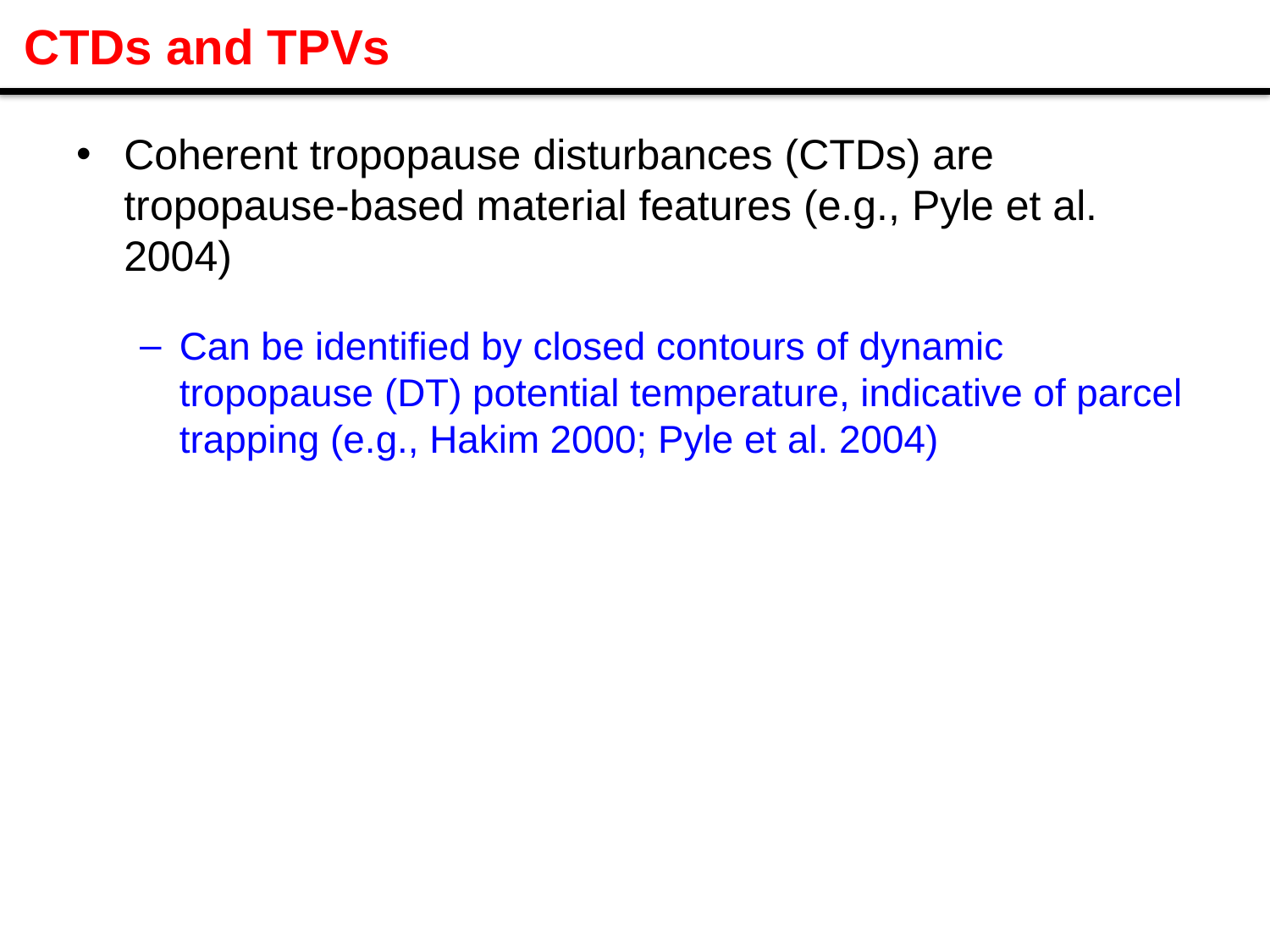

# CTDs and TPVs
Coherent tropopause disturbances (CTDs) are tropopause-based material features (e.g., Pyle et al. 2004)

Can be identified by closed contours of dynamic tropopause (DT) potential temperature, indicative of parcel trapping (e.g., Hakim 2000; Pyle et al. 2004)